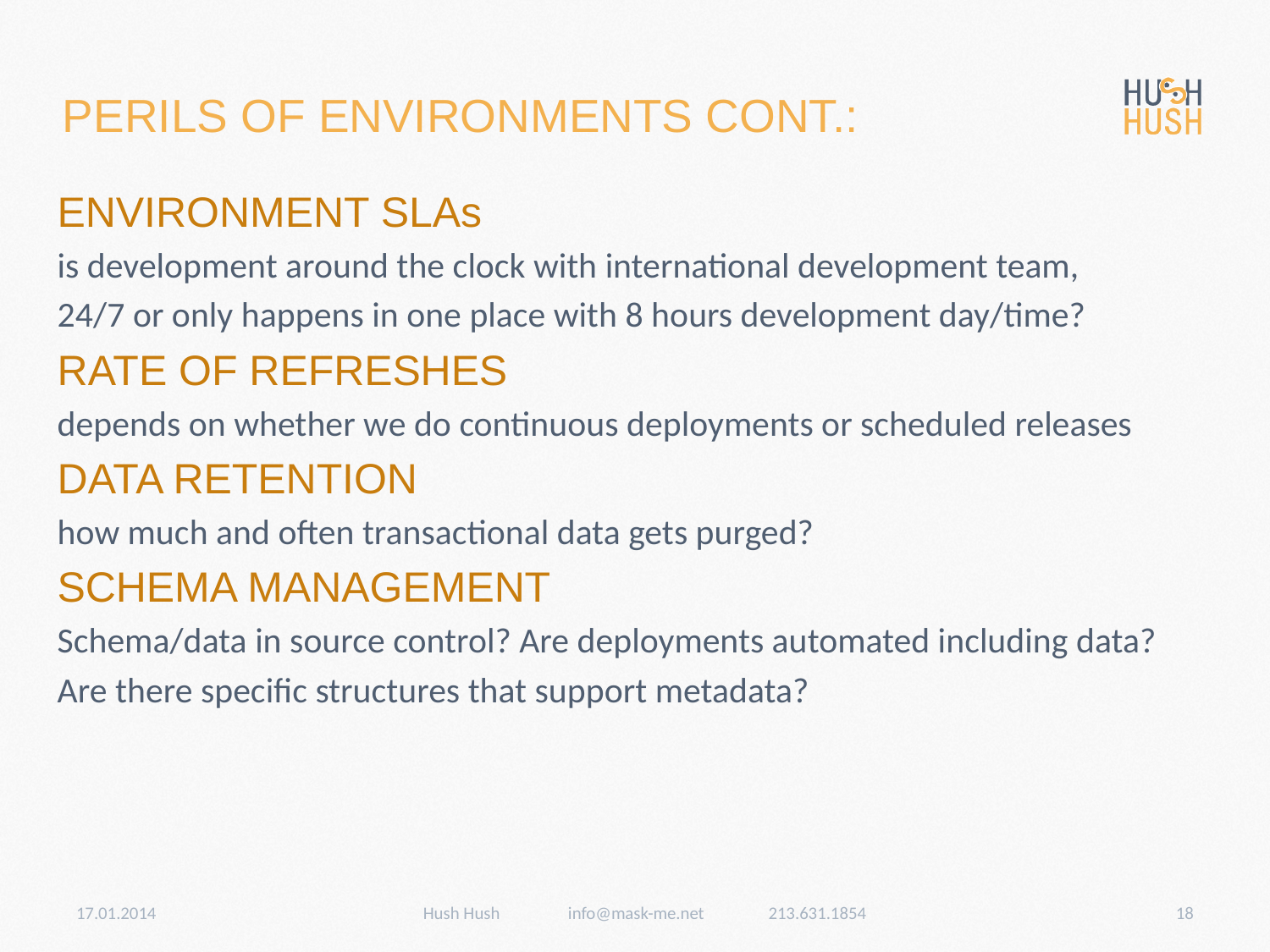

# PERILS OF ENVIRONMENTS CONT.:
ENVIRONMENT SLAs
is development around the clock with international development team,
24/7 or only happens in one place with 8 hours development day/time?
RATE OF REFRESHES
depends on whether we do continuous deployments or scheduled releases
DATA RETENTION
how much and often transactional data gets purged?
SCHEMA MANAGEMENT
Schema/data in source control? Are deployments automated including data?
Are there specific structures that support metadata?